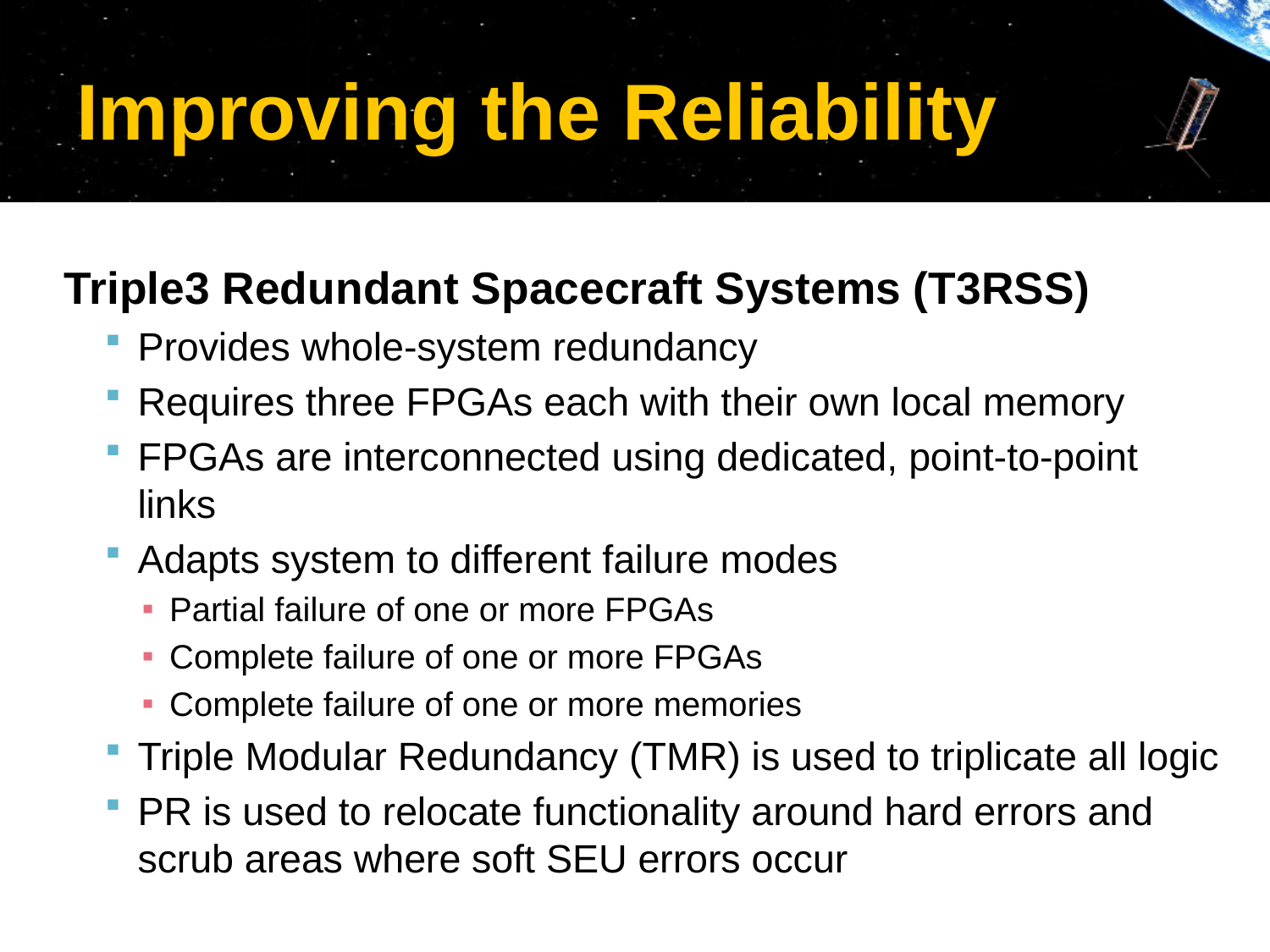

# Improving the Reliability
Triple3 Redundant Spacecraft Systems (T3RSS)
Provides whole-system redundancy
Requires three FPGAs each with their own local memory
FPGAs are interconnected using dedicated, point-to-point links
Adapts system to different failure modes
Partial failure of one or more FPGAs
Complete failure of one or more FPGAs
Complete failure of one or more memories
Triple Modular Redundancy (TMR) is used to triplicate all logic
PR is used to relocate functionality around hard errors and scrub areas where soft SEU errors occur